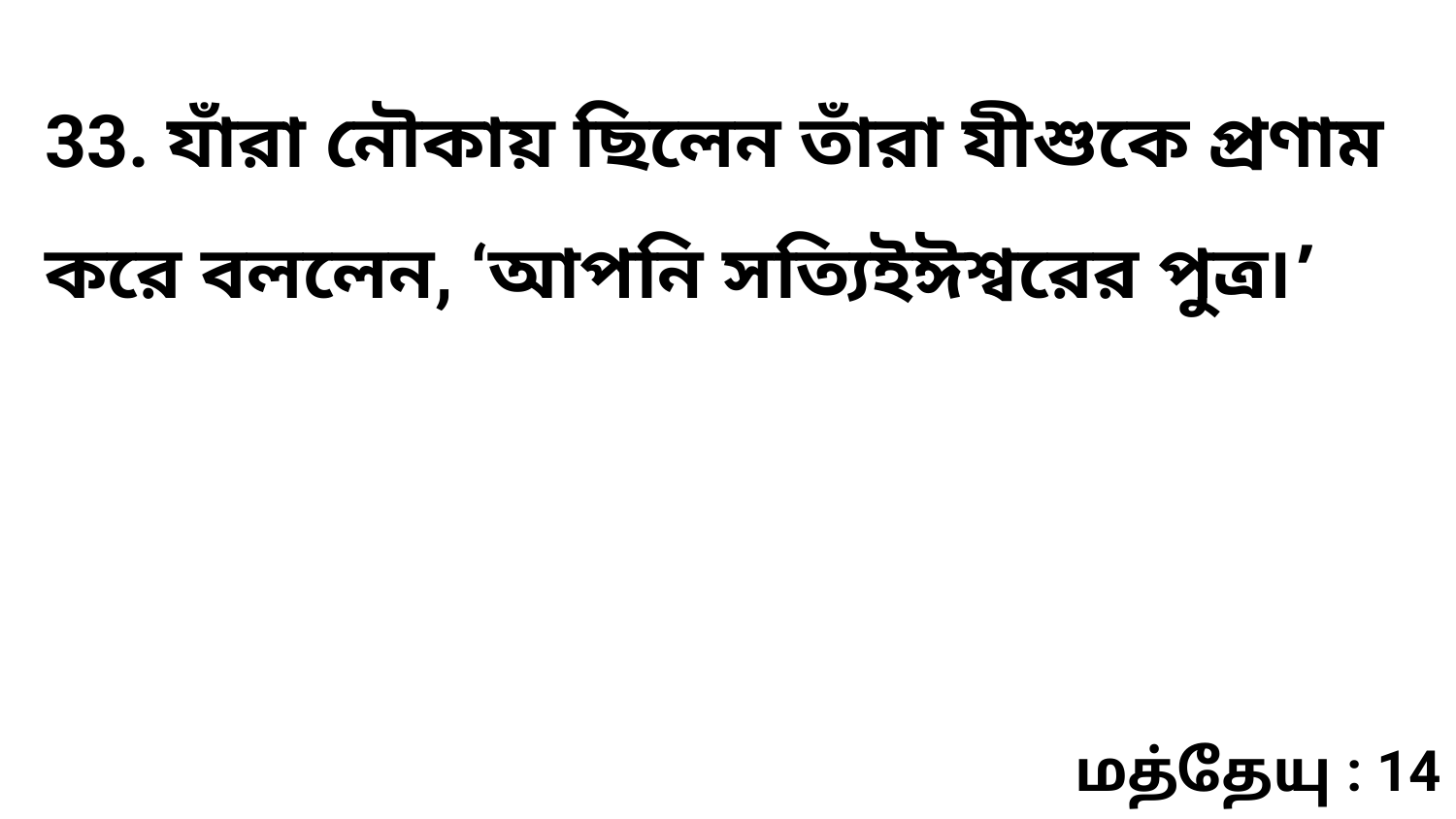

33. যাঁরা নৌকায় ছিলেন তাঁরা যীশুকে প্রণাম করে বললেন, ‘আপনি সত্যিইঈশ্বরের পুত্র৷’
மத்தேயு : 14